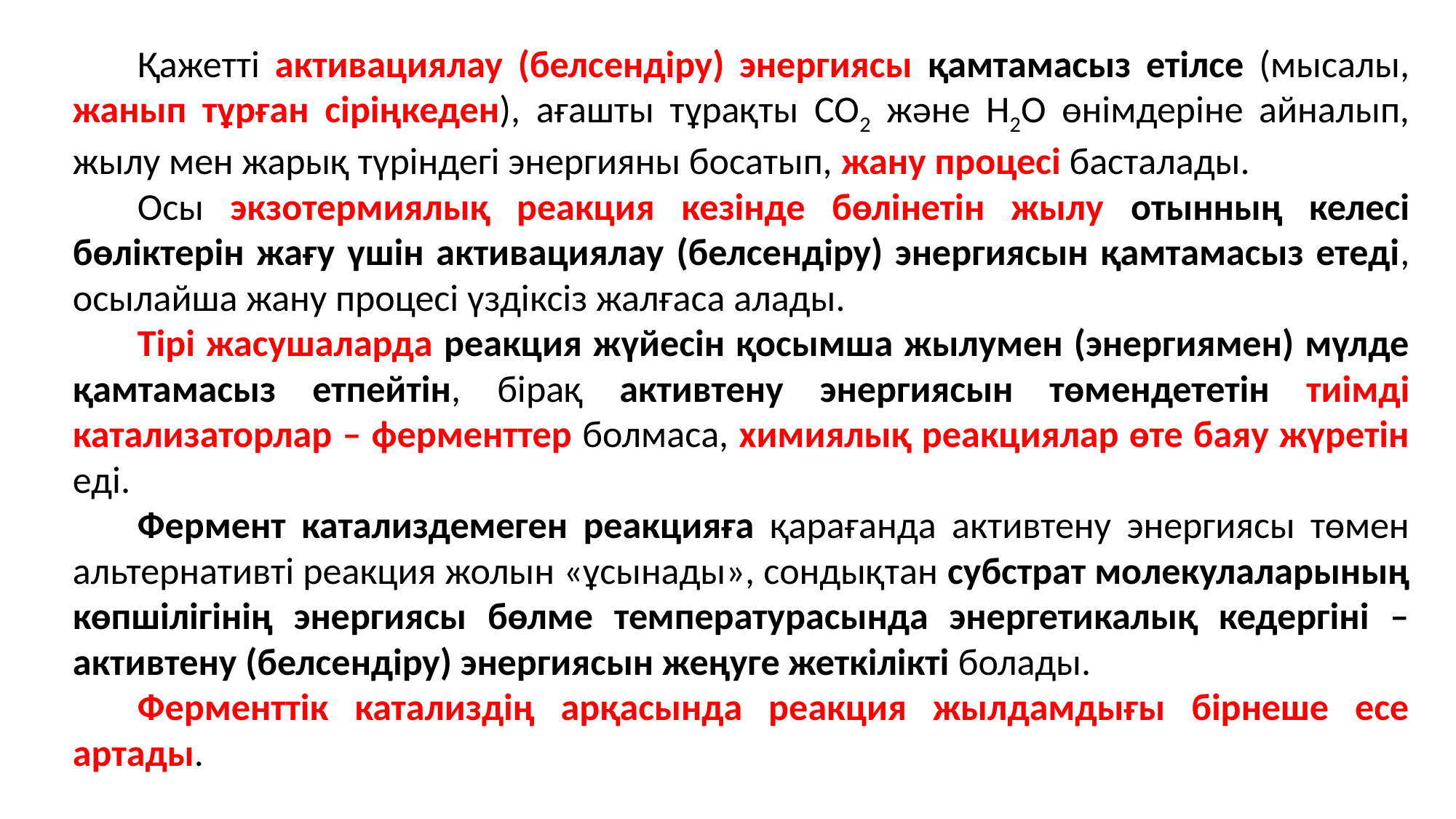

Қажетті активациялау (белсендіру) энергиясы қамтамасыз етілсе (мысалы, жанып тұрған сіріңкеден), ағашты тұрақты CO2 және H2O өнімдеріне айналып, жылу мен жарық түріндегі энергияны босатып, жану процесі басталады.
Осы экзотермиялық реакция кезінде бөлінетін жылу отынның келесі бөліктерін жағу үшін активациялау (белсендіру) энергиясын қамтамасыз етеді, осылайша жану процесі үздіксіз жалғаса алады.
Тірі жасушаларда реакция жүйесін қосымша жылумен (энергиямен) мүлде қамтамасыз етпейтін, бірақ активтену энергиясын төмендететін тиімді катализаторлар – ферменттер болмаса, химиялық реакциялар өте баяу жүретін еді.
Фермент катализдемеген реакцияға қарағанда активтену энергиясы төмен альтернативті реакция жолын «ұсынады», сондықтан субстрат молекулаларының көпшілігінің энергиясы бөлме температурасында энергетикалық кедергіні – активтену (белсендіру) энергиясын жеңуге жеткілікті болады.
Ферменттік катализдің арқасында реакция жылдамдығы бірнеше есе артады.